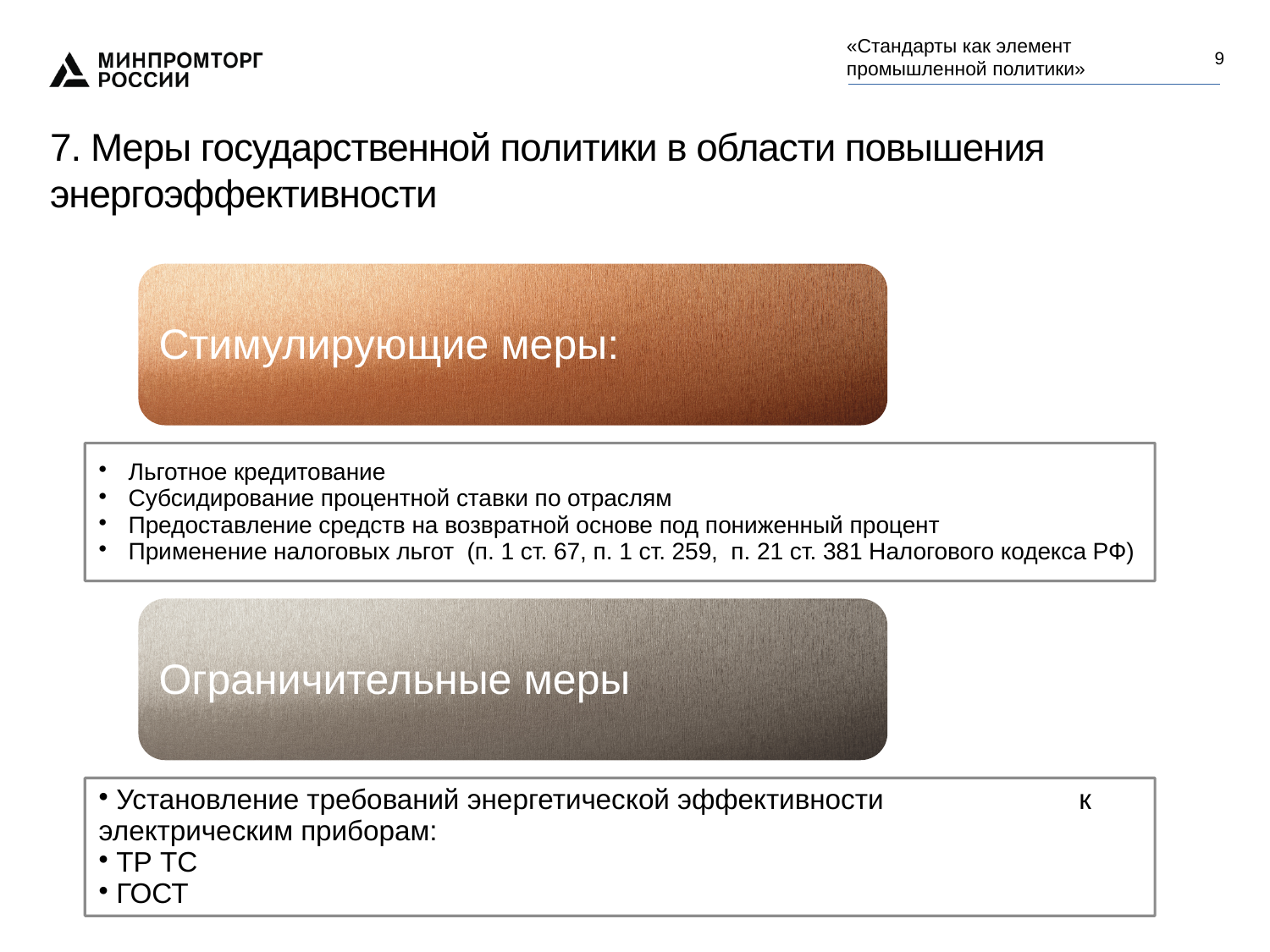

«Стандарты как элемент промышленной политики»
9
7. Меры государственной политики в области повышения энергоэффективности
Стимулирующие меры:
Применение налоговых льгот  (п. 1 ст. 67, п. 1 ст. 259,  п. 21 ст. 381 Налогового кодекса РФ)
Ограничительные меры
Льготное кредитование
Субсидирование процентной ставки по отраслям
Предоставление средств на возвратной основе под пониженный процент
 ГОСТ
 ТР ТС